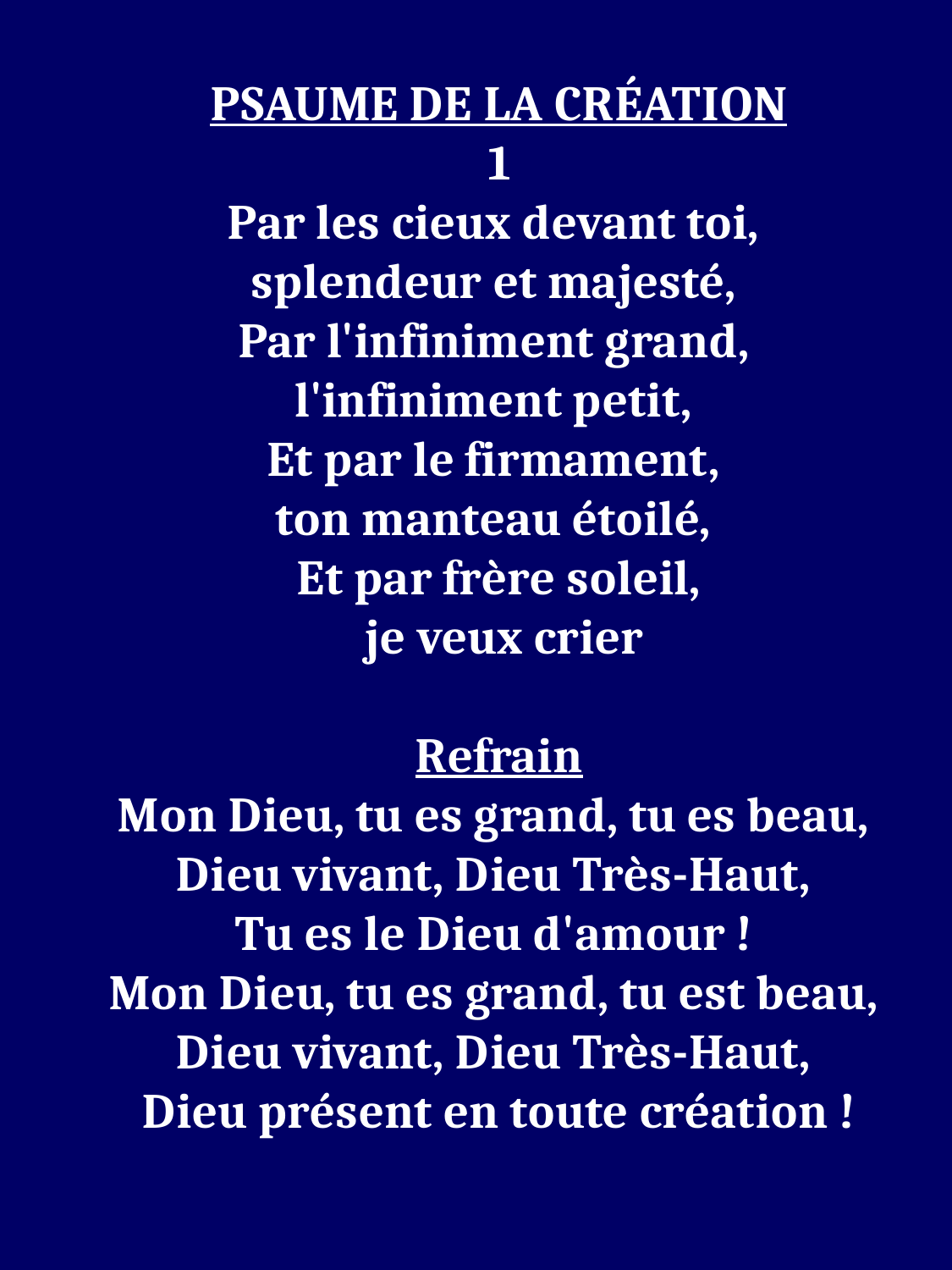

PSAUME DE LA CRÉATION
1
Par les cieux devant toi,
splendeur et majesté, 
Par l'infiniment grand,
l'infiniment petit, 
Et par le firmament,
ton manteau étoilé, 
Et par frère soleil,
 je veux crier

Refrain
Mon Dieu, tu es grand, tu es beau, 
Dieu vivant, Dieu Très-Haut, 
Tu es le Dieu d'amour ! 
Mon Dieu, tu es grand, tu est beau, 
Dieu vivant, Dieu Très-Haut, 
Dieu présent en toute création !